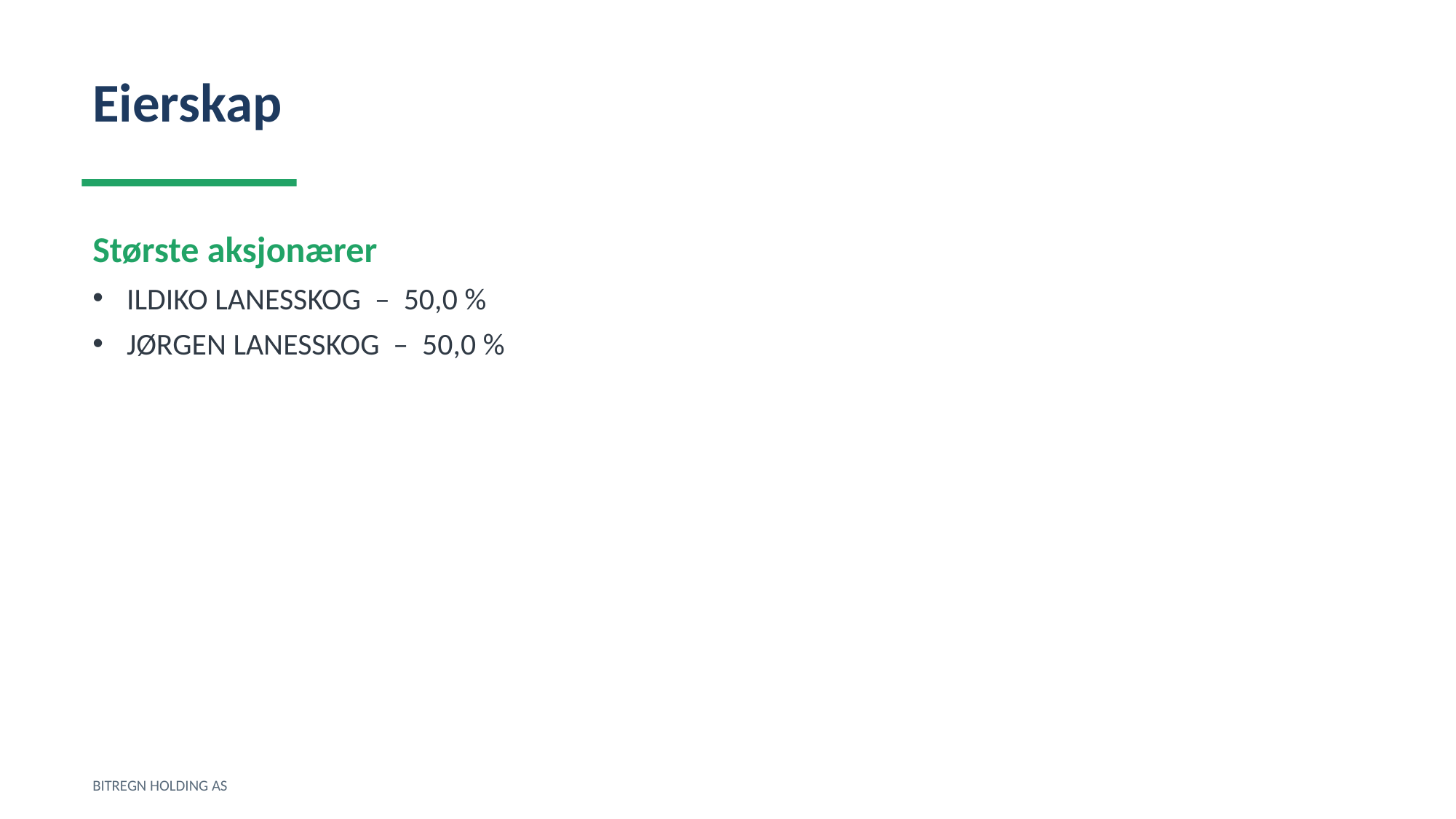

Eierskap

Største aksjonærer
ILDIKO LANESSKOG  –  50,0 %
JØRGEN LANESSKOG  –  50,0 %
BITREGN HOLDING AS